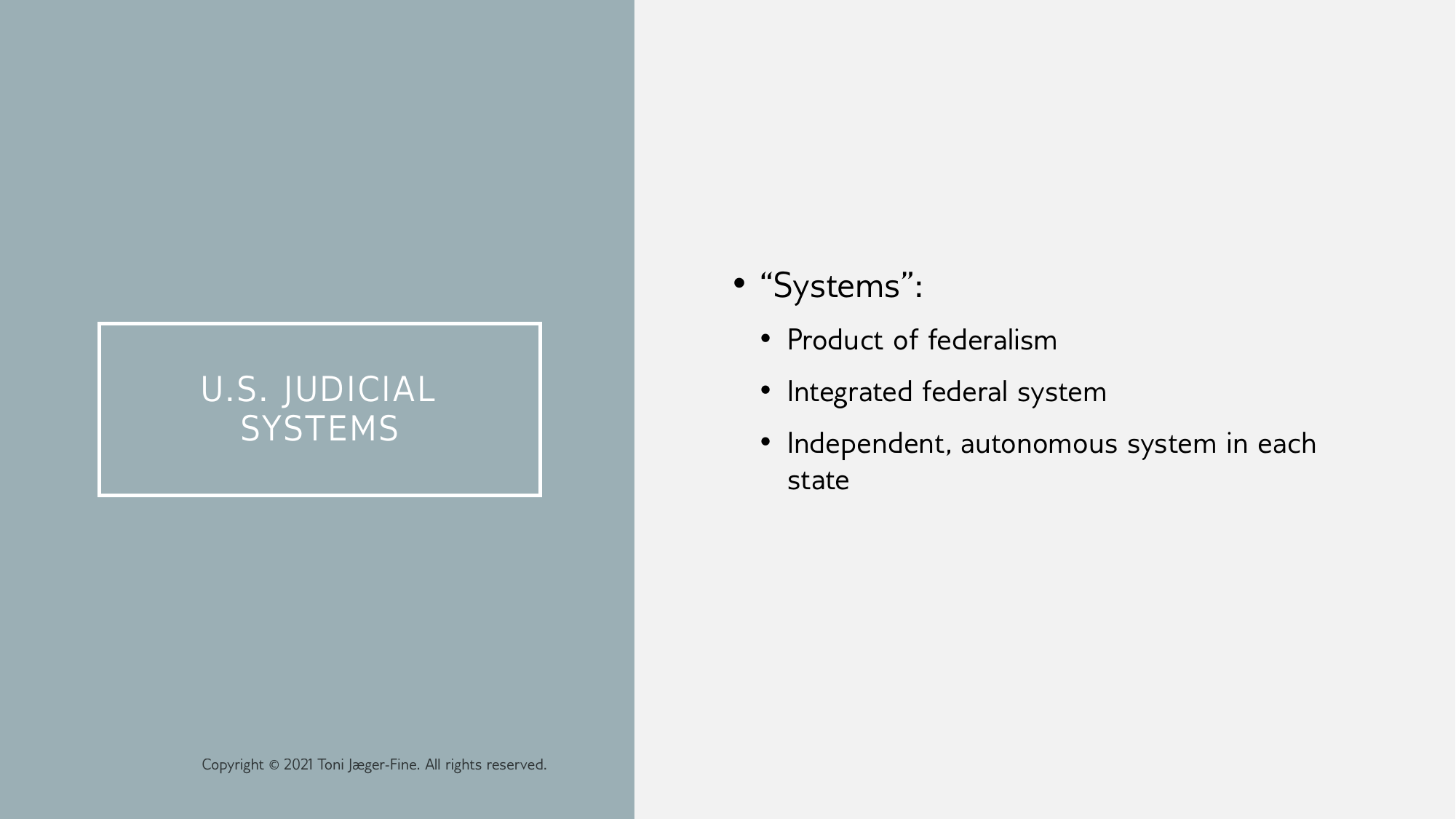

“Systems”:
Product of federalism
Integrated federal system
Independent, autonomous system in each state

# u.s. judicial systems
Copyright © 2021 Toni Jaeger-Fine. All rights reserved.